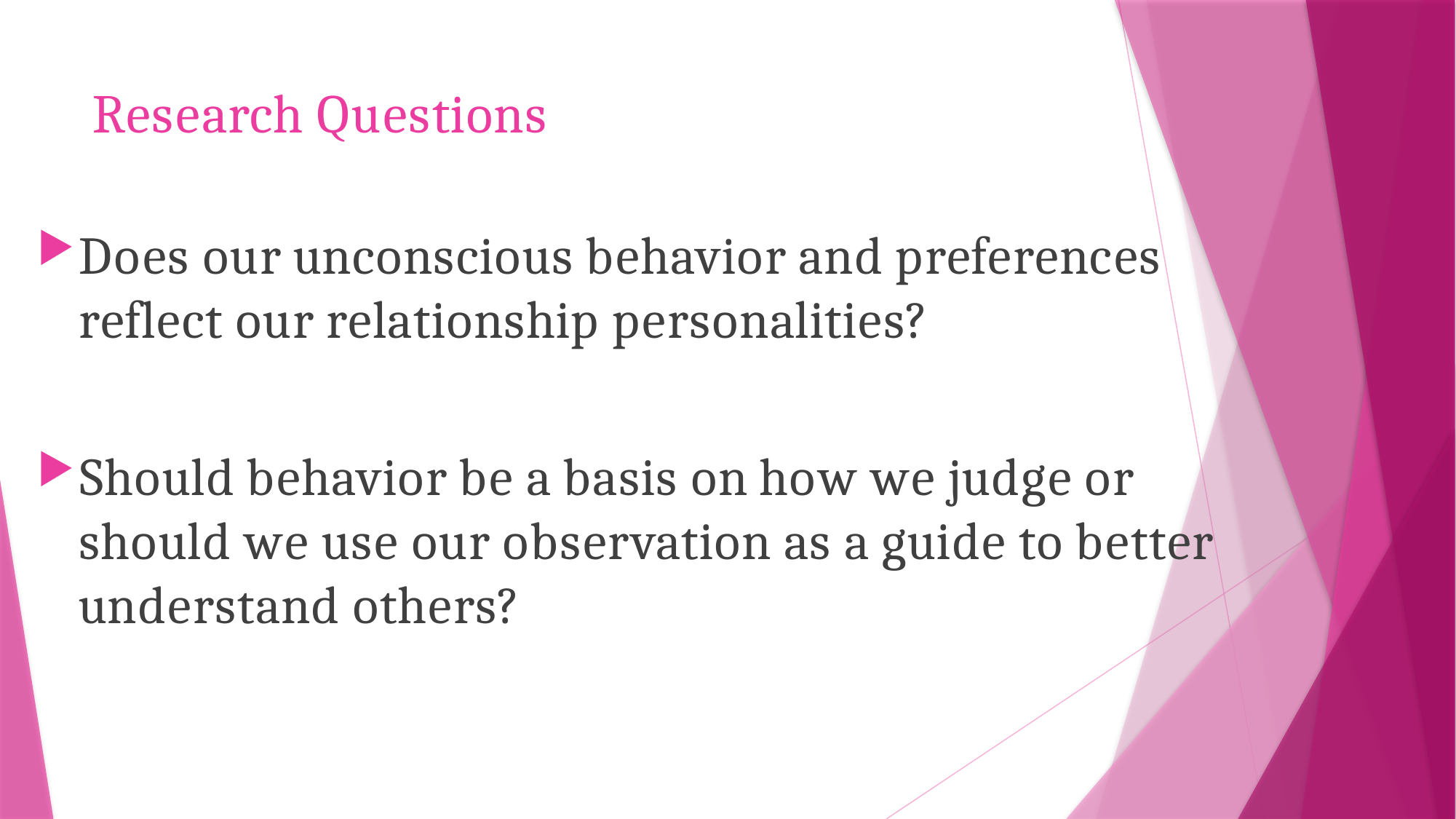

# Research Questions
Does our unconscious behavior and preferences reflect our relationship personalities?

Should behavior be a basis on how we judge or should we use our observation as a guide to better understand others?